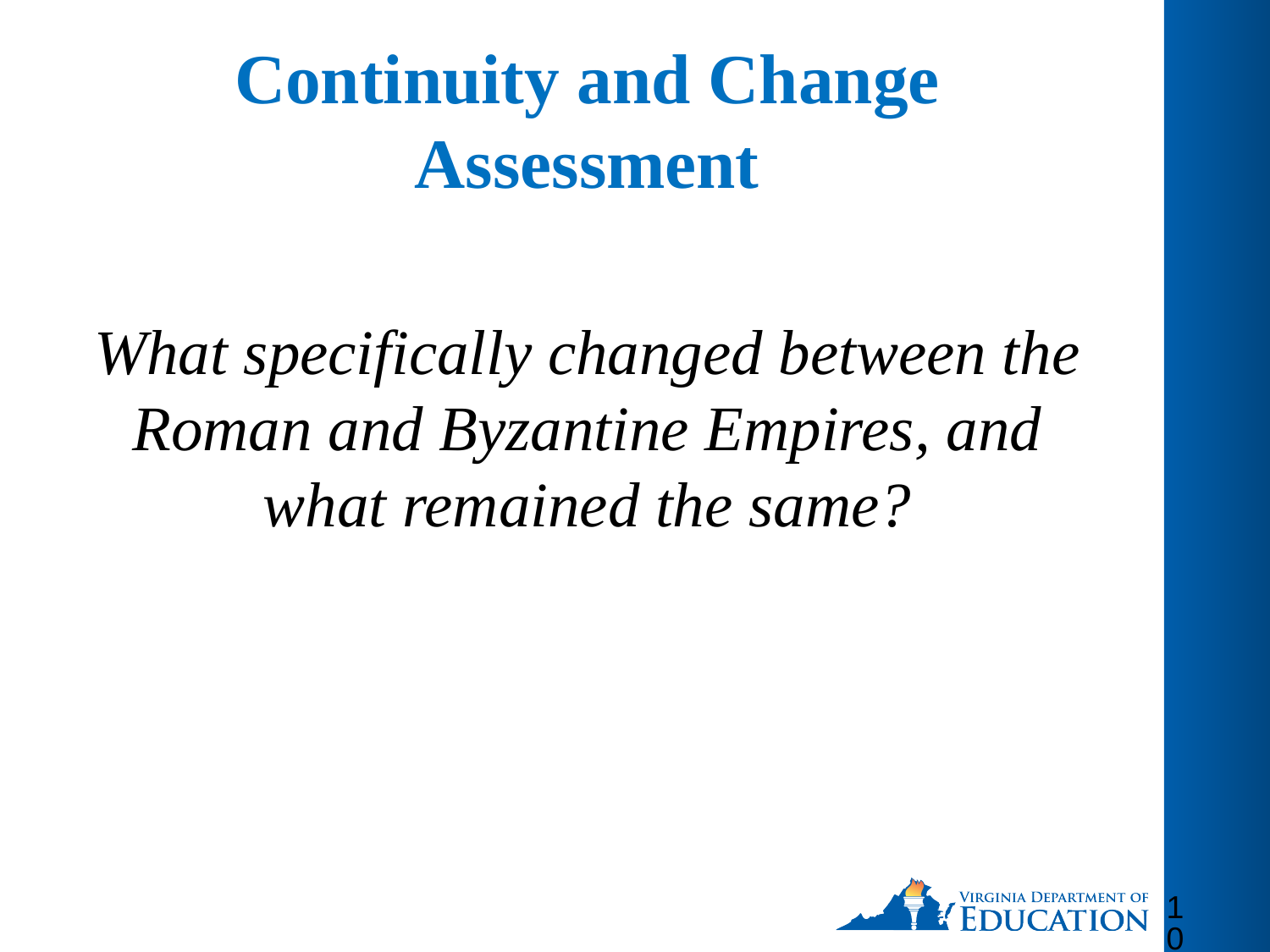

# Continuity and Change Assessment

What specifically changed between the Roman and Byzantine Empires, and what remained the same?
108